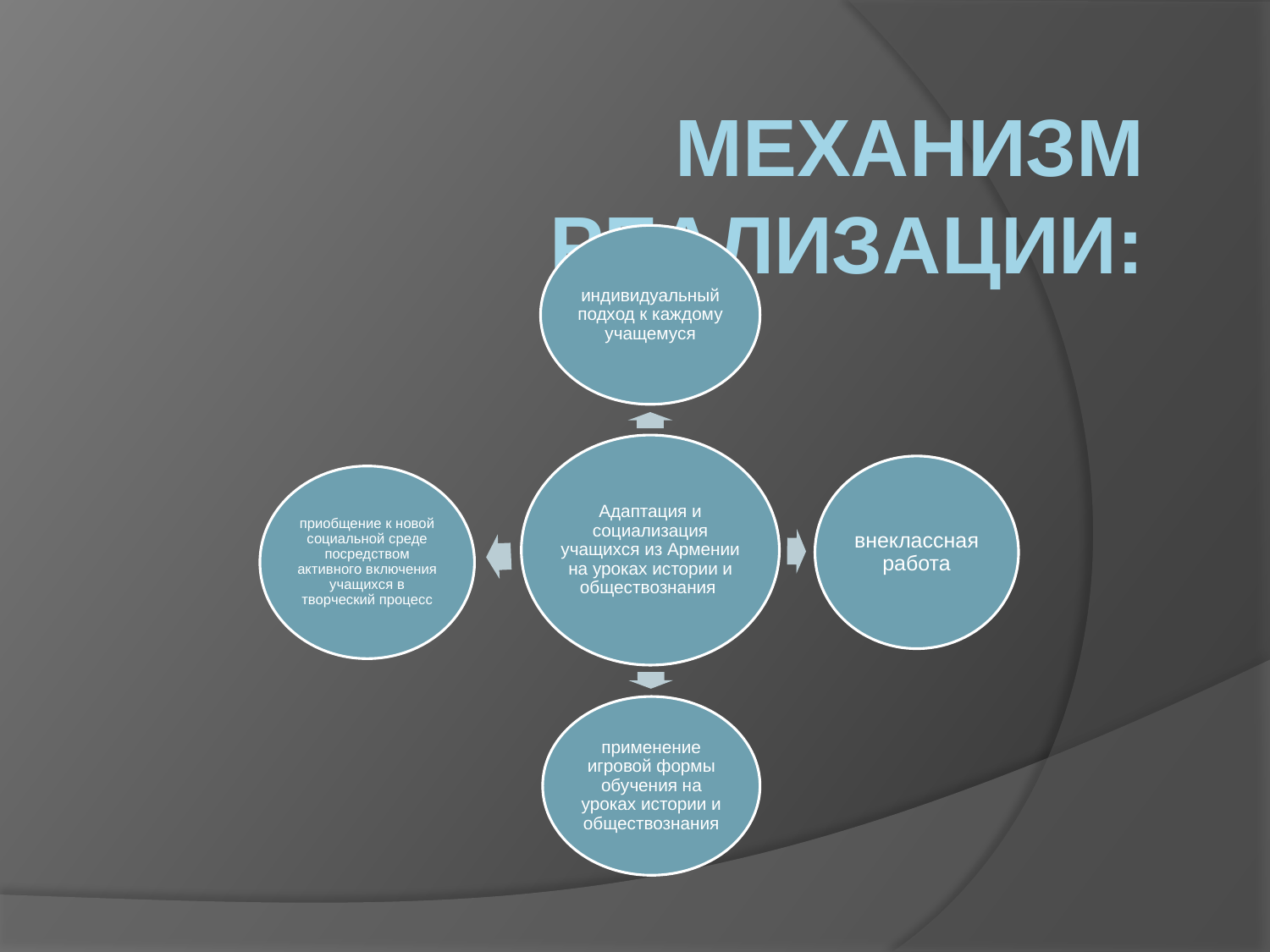

# Механизм реализации:
Адаптация и социализация учащихся из Армении на уроках истории и обществознания

индивидуальный подход к каждому учащемуся

внеклассная работа

применение игровой формы обучения на уроках истории и обществознания

приобщение к новой социальной среде посредством активного включения учащихся в творческий процесс